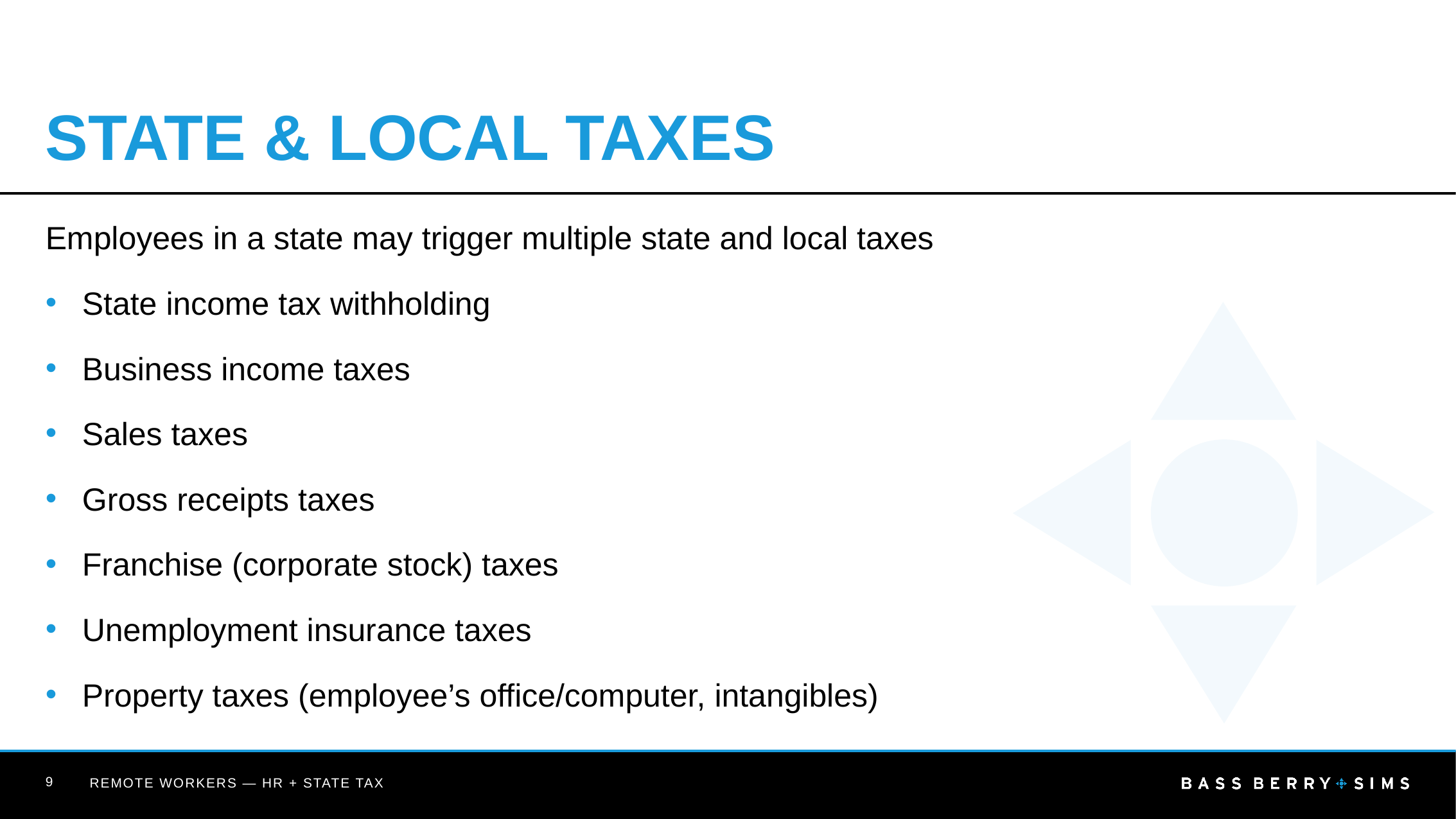

# State & Local Taxes
Employees in a state may trigger multiple state and local taxes
State income tax withholding
Business income taxes
Sales taxes
Gross receipts taxes
Franchise (corporate stock) taxes
Unemployment insurance taxes
Property taxes (employee’s office/computer, intangibles)
9
REMOTE WORKERS — HR + STATE TAX